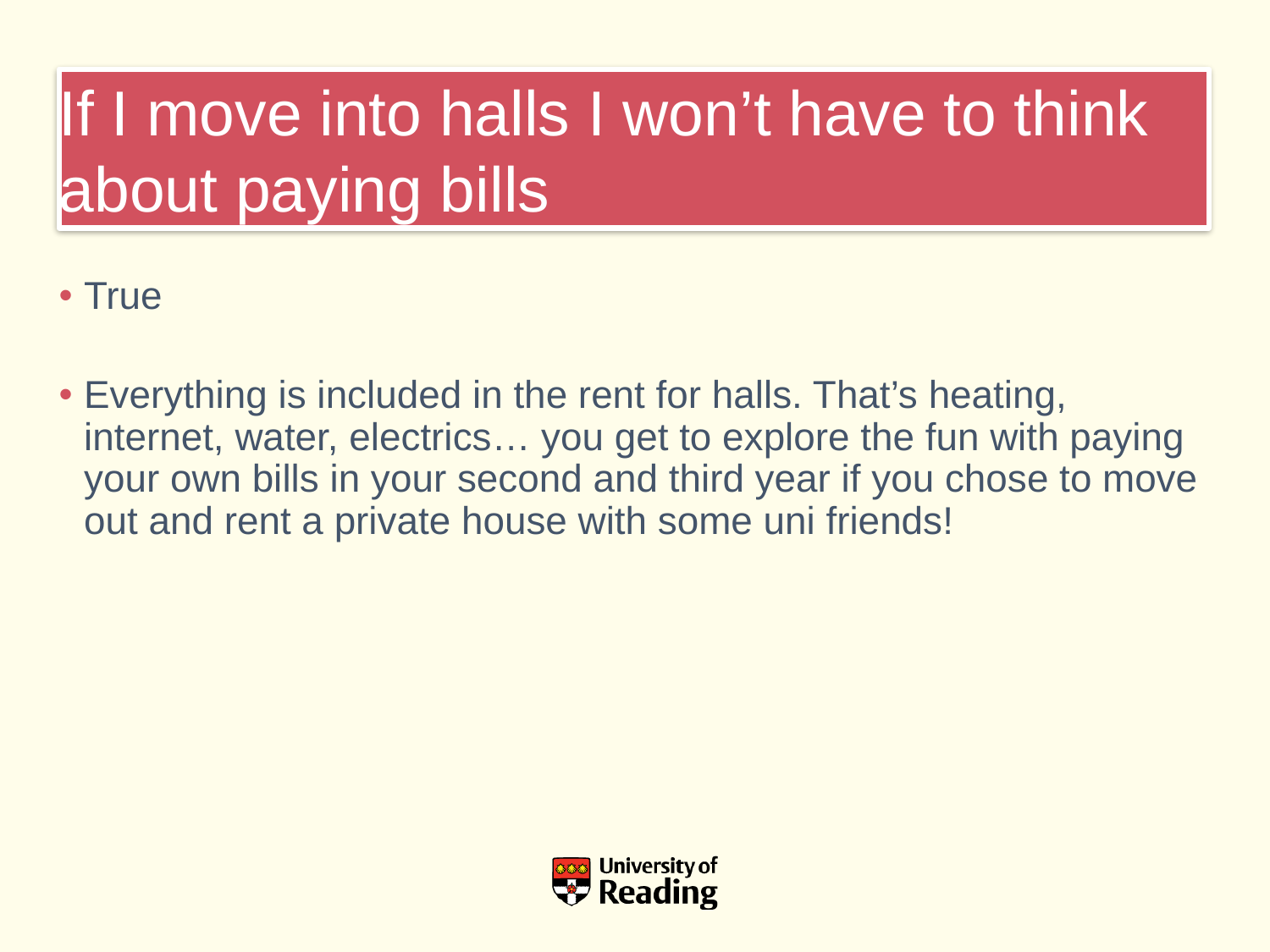

# If I move into halls I won’t have to think about paying bills
True

Everything is included in the rent for halls. That’s heating, internet, water, electrics… you get to explore the fun with paying your own bills in your second and third year if you chose to move out and rent a private house with some uni friends!